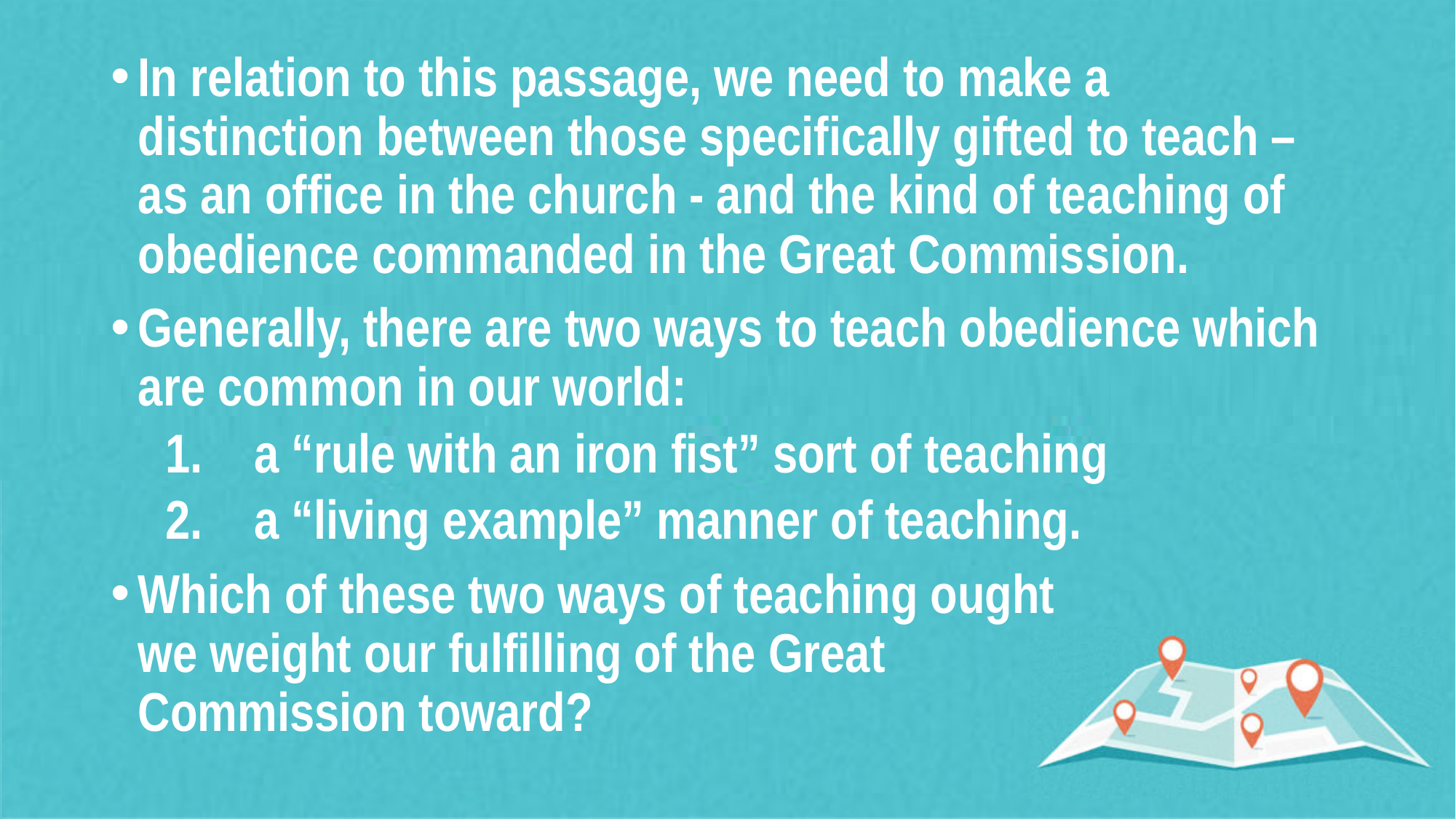

In relation to this passage, we need to make a distinction between those specifically gifted to teach – as an office in the church - and the kind of teaching of obedience commanded in the Great Commission.
Generally, there are two ways to teach obedience which are common in our world:
a “rule with an iron fist” sort of teaching
a “living example” manner of teaching.
Which of these two ways of teaching ought                    we weight our fulfilling of the Great                   Commission toward?